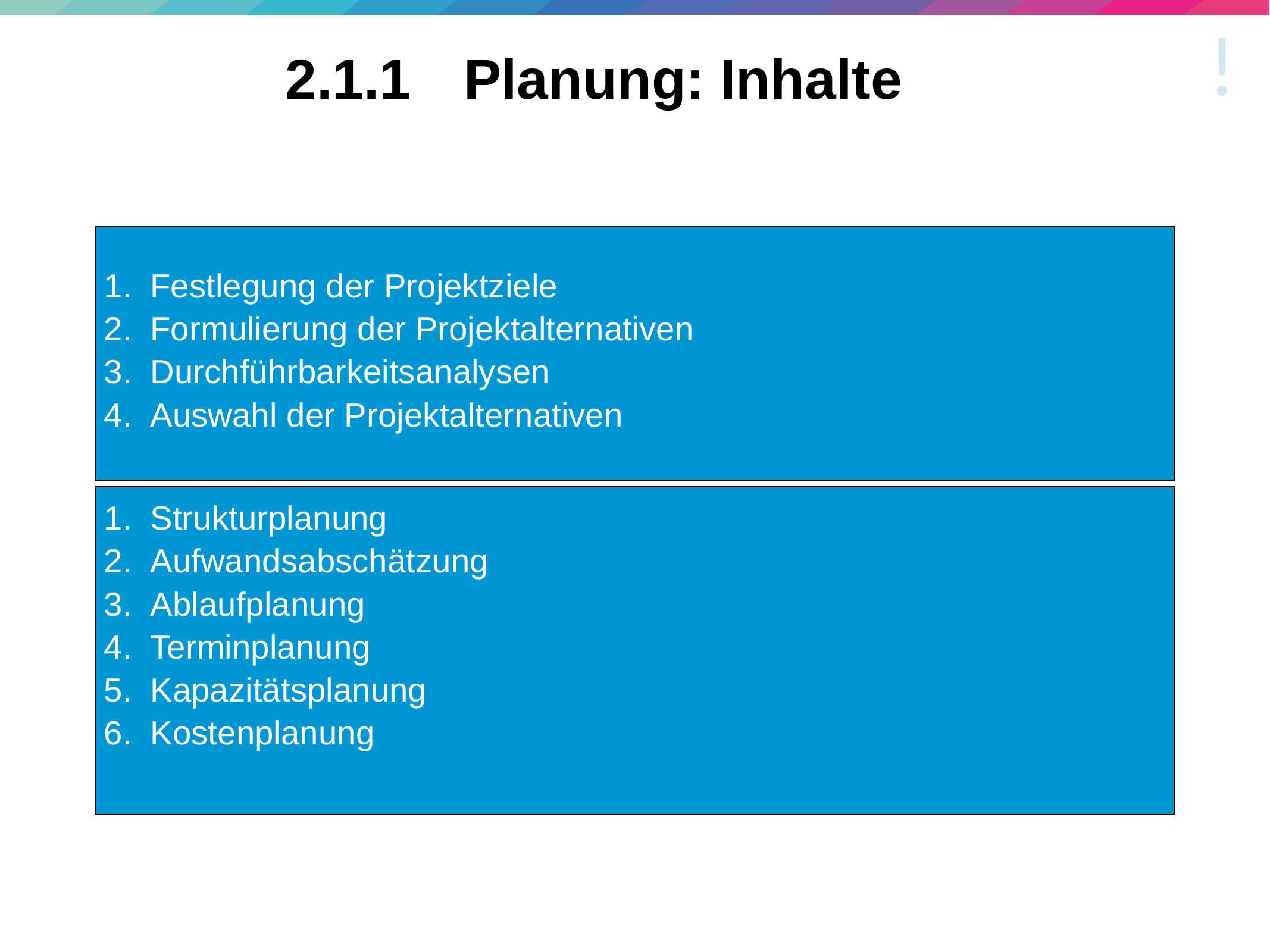

10
!
# 2.1.1 	Planung: Inhalte

Vorstudie
1.	Festlegung der Projektziele
2.	Formulierung der Projektalternativen
3.	Durchführbarkeitsanalysen
4.	Auswahl der Projektalternativen
1.	Strukturplanung
2.	Aufwandsabschätzung
3.	Ablaufplanung
4.	Terminplanung
5.	Kapazitätsplanung
6. 	Kostenplanung

Hauptstudie